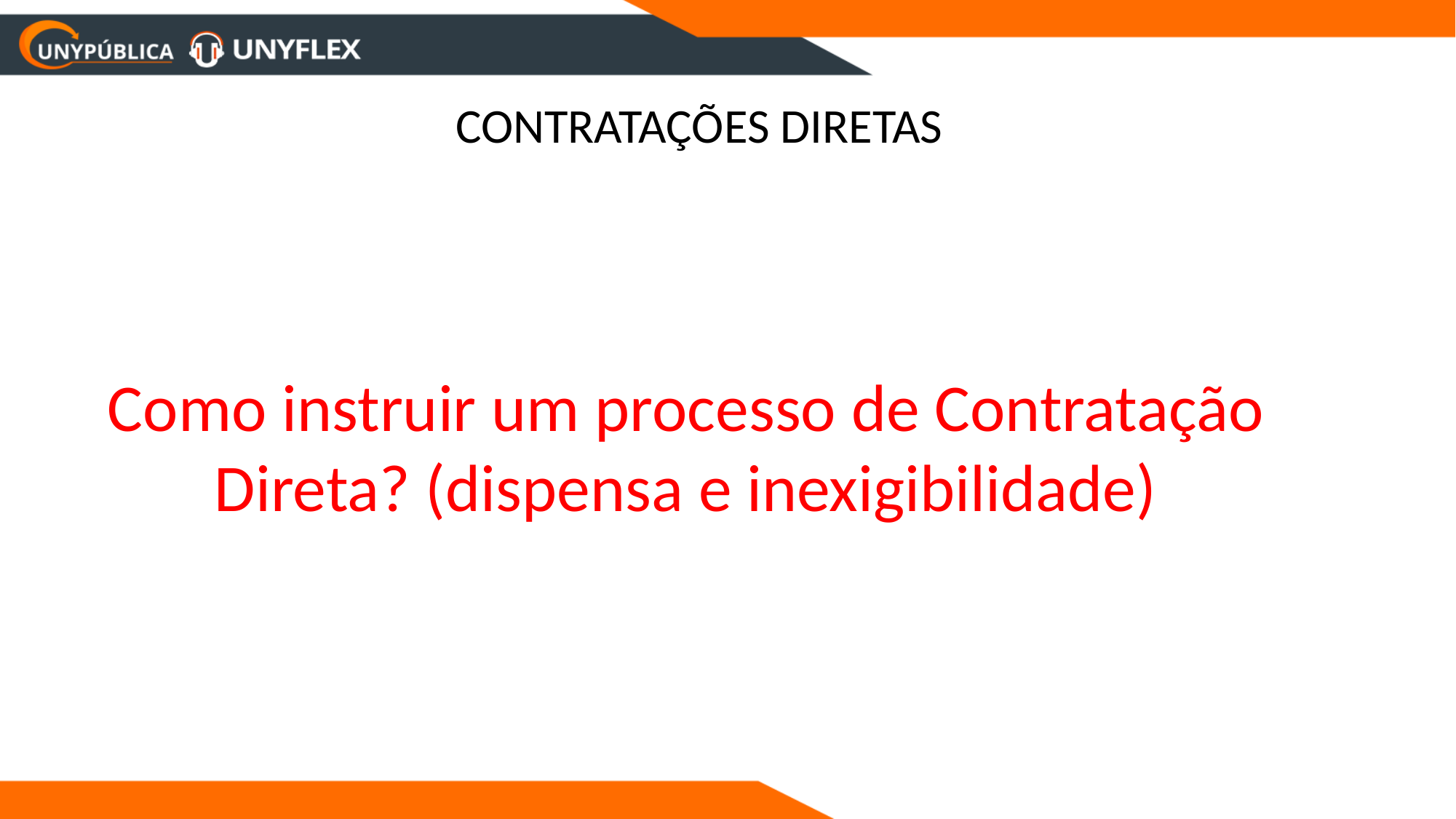

Contratações Diretas

Como instruir um processo de Contratação Direta? (dispensa e inexigibilidade)